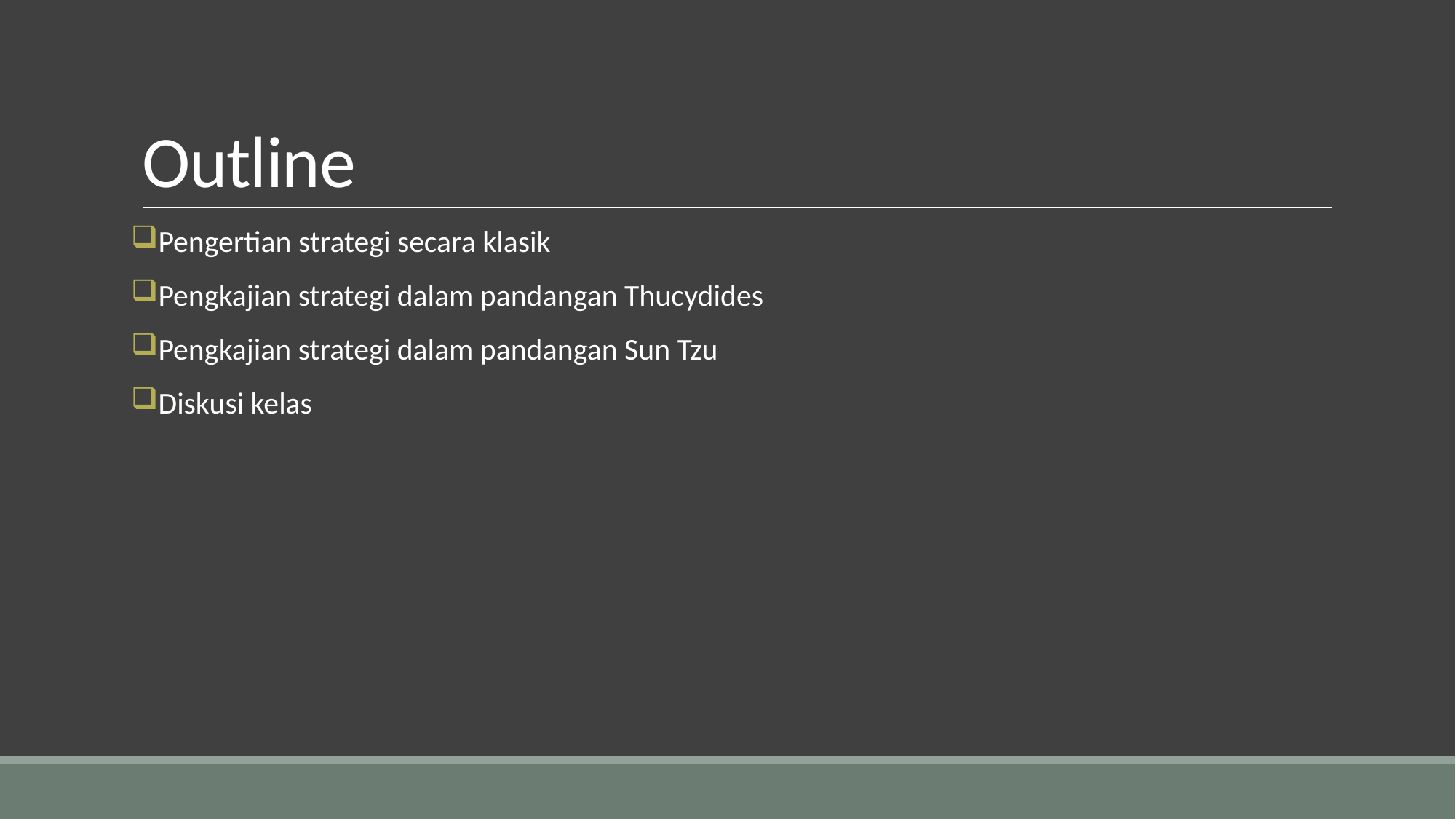

# Outline
Pengertian strategi secara klasik
Pengkajian strategi dalam pandangan Thucydides
Pengkajian strategi dalam pandangan Sun Tzu
Diskusi kelas